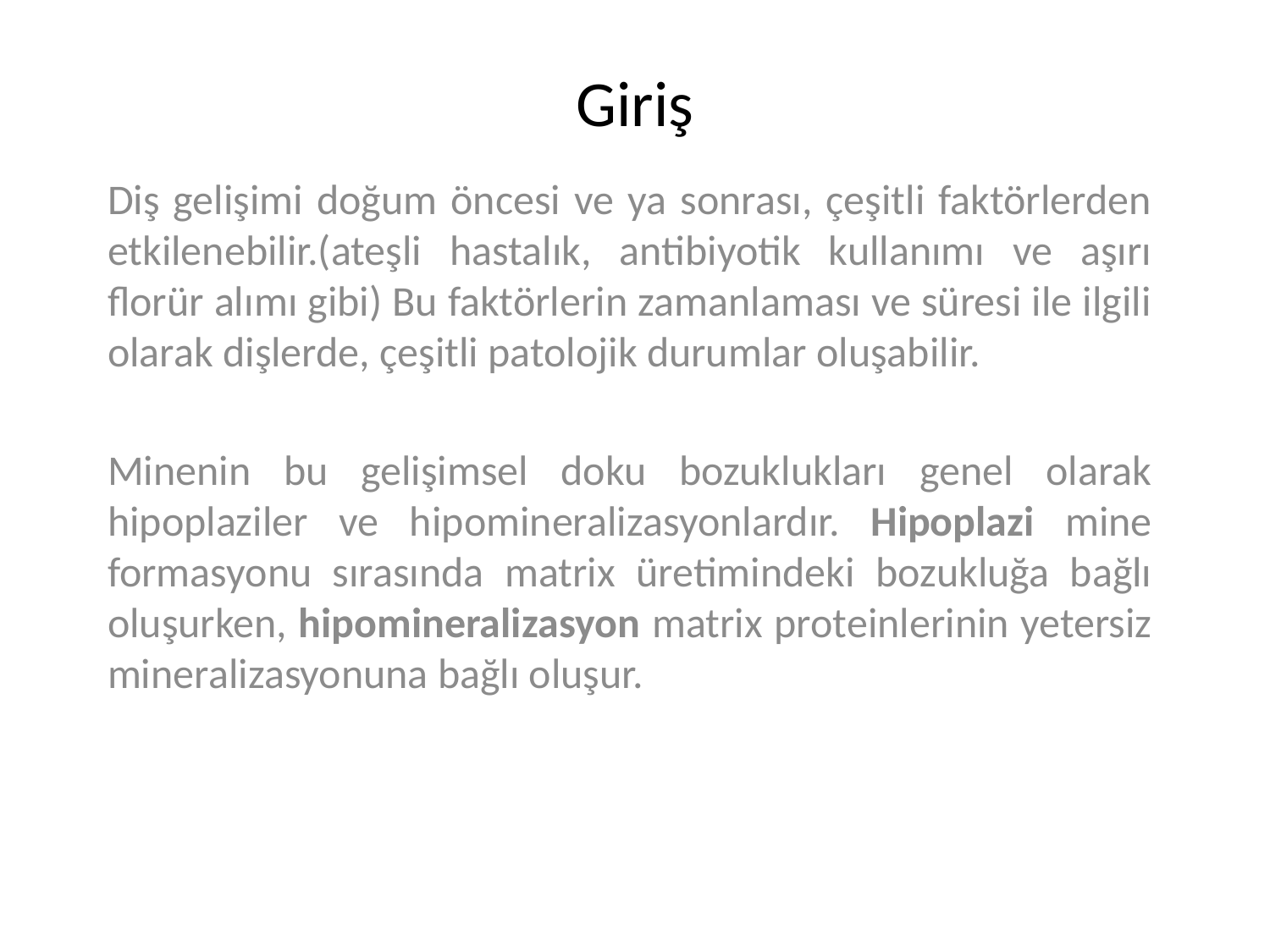

# Giriş
Diş gelişimi doğum öncesi ve ya sonrası, çeşitli faktörlerden etkilenebilir.(ateşli hastalık, antibiyotik kullanımı ve aşırı florür alımı gibi) Bu faktörlerin zamanlaması ve süresi ile ilgili olarak dişlerde, çeşitli patolojik durumlar oluşabilir.

Minenin bu gelişimsel doku bozuklukları genel olarak hipoplaziler ve hipomineralizasyonlardır. Hipoplazi mine formasyonu sırasında matrix üretimindeki bozukluğa bağlı oluşurken, hipomineralizasyon matrix proteinlerinin yetersiz mineralizasyonuna bağlı oluşur.